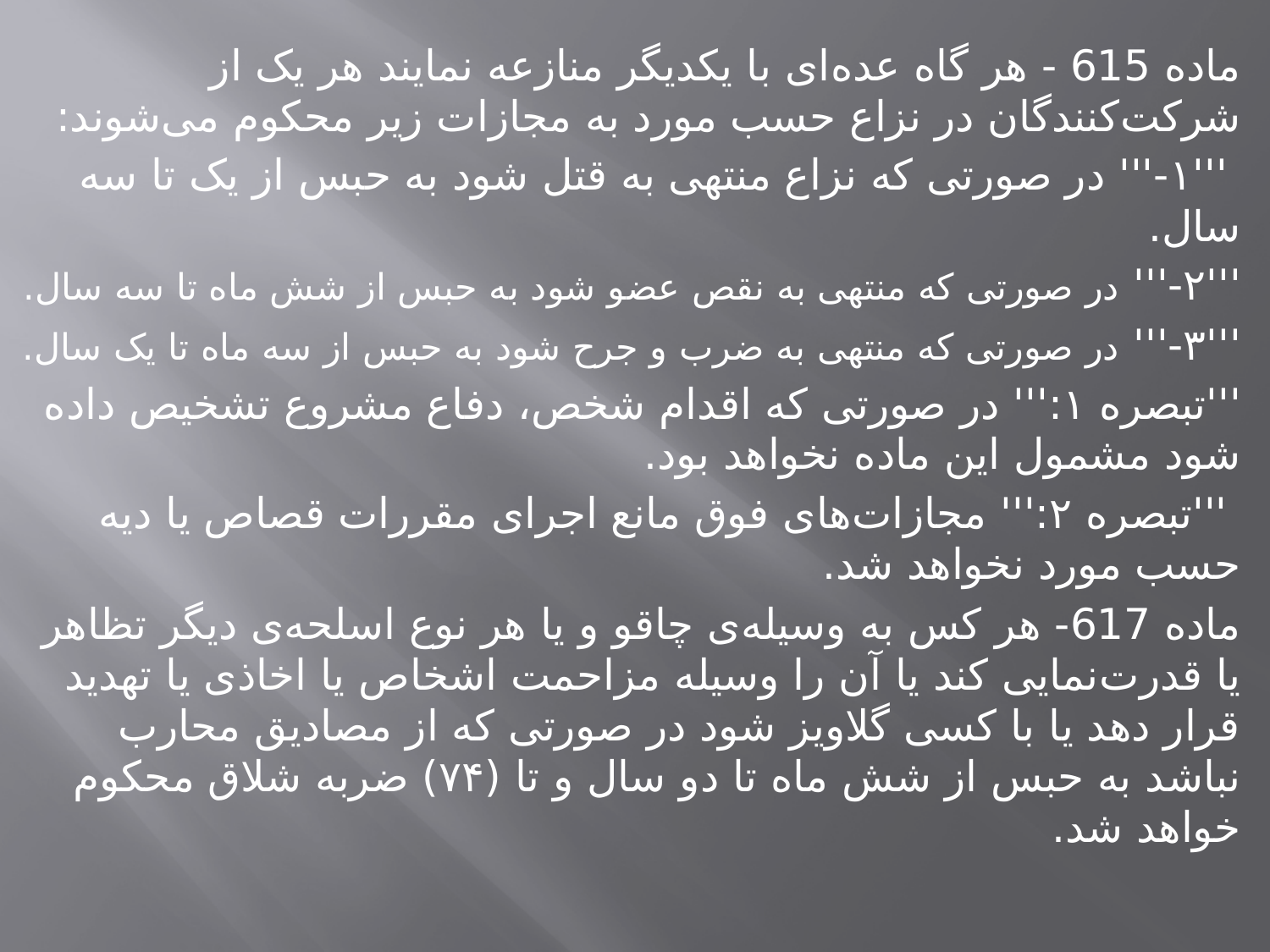

ماده 615 - هر گاه عده‌ای با یکدیگر منازعه نمایند هر یک از شرکت‌کنندگان در نزاع حسب مورد به مجازات زیر محکوم می‌شوند:
 '''۱-''' در صورتی که نزاع منتهی به قتل شود به حبس از یک تا سه سال‌.
'''۲-''' در صورتی که منتهی به نقص عضو شود به حبس از شش ماه تا سه سال‌.
'''۳-''' در صورتی که منتهی به ضرب و جرح شود به حبس از سه ماه تا یک سال‌.
'''تبصره ۱:''' در صورتی که اقدام شخص، دفاع مشروع تشخیص داده شود مشمول این ماده نخواهد بود.
 '''تبصره ‌۲:''' مجازات‌های فوق مانع اجرای مقررات قصاص یا دیه حسب مورد نخواهد شد.
ماده 617- هر کس به وسیله‌ی چاقو و یا هر نوع اسلحه‌ی دیگر تظاهر یا قدرت‌نمایی کند یا آن را وسیله مزاحمت اشخاص یا اخاذی یا تهدید قرار دهد یا با کسی گلاویز شود در صورتی که از مصادیق محارب نباشد به حبس از شش ماه تا دو سال و تا (۷۴) ضربه شلاق محکوم خواهد شد.